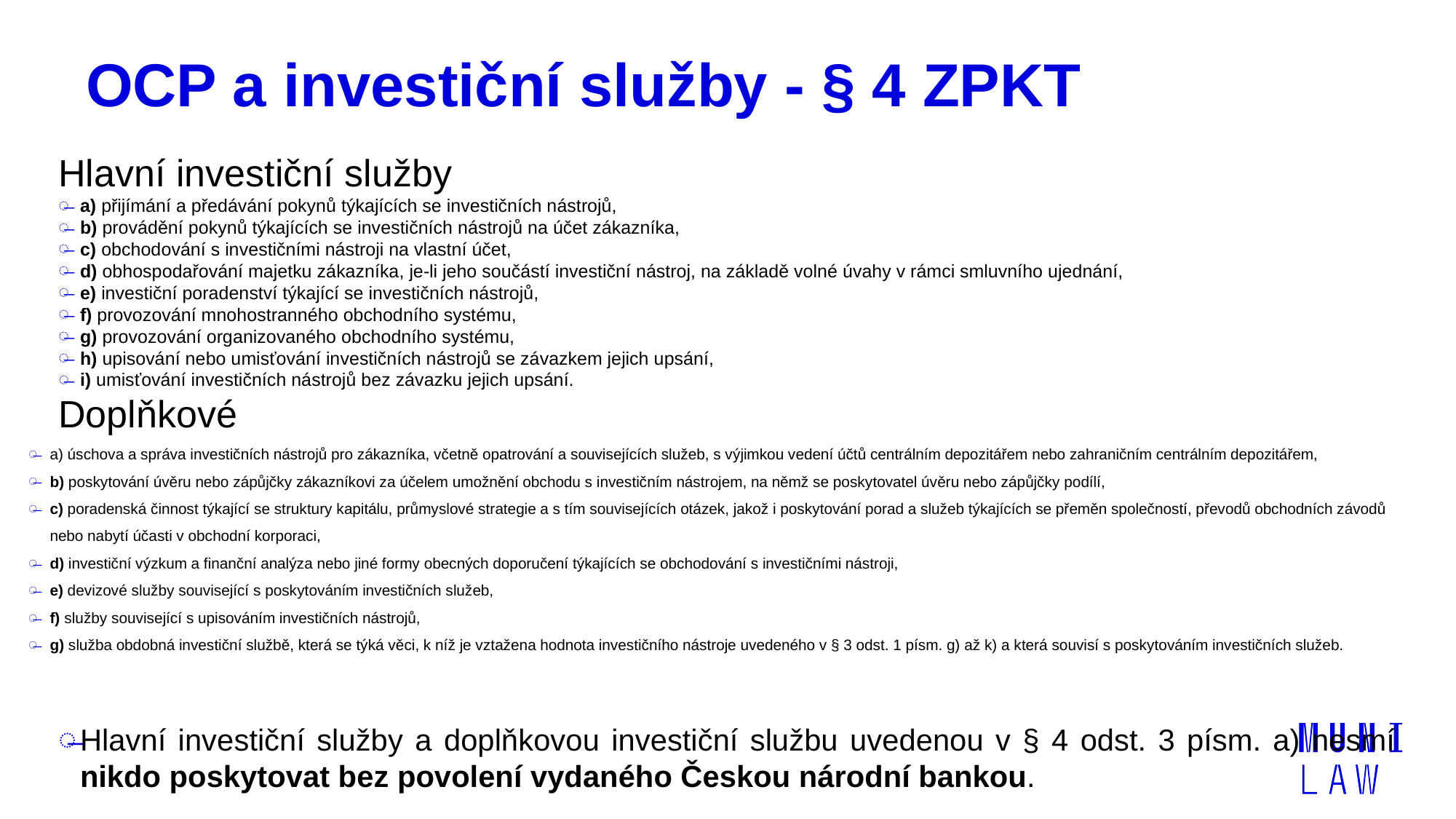

# OCP a investiční služby - § 4 ZPKT
Hlavní investiční služby
a) přijímání a předávání pokynů týkajících se investičních nástrojů,
b) provádění pokynů týkajících se investičních nástrojů na účet zákazníka,
c) obchodování s investičními nástroji na vlastní účet,
d) obhospodařování majetku zákazníka, je-li jeho součástí investiční nástroj, na základě volné úvahy v rámci smluvního ujednání,
e) investiční poradenství týkající se investičních nástrojů,
f) provozování mnohostranného obchodního systému,
g) provozování organizovaného obchodního systému,
h) upisování nebo umisťování investičních nástrojů se závazkem jejich upsání,
i) umisťování investičních nástrojů bez závazku jejich upsání.
Doplňkové
a) úschova a správa investičních nástrojů pro zákazníka, včetně opatrování a souvisejících služeb, s výjimkou vedení účtů centrálním depozitářem nebo zahraničním centrálním depozitářem,
b) poskytování úvěru nebo zápůjčky zákazníkovi za účelem umožnění obchodu s investičním nástrojem, na němž se poskytovatel úvěru nebo zápůjčky podílí,
c) poradenská činnost týkající se struktury kapitálu, průmyslové strategie a s tím souvisejících otázek, jakož i poskytování porad a služeb týkajících se přeměn společností, převodů obchodních závodů nebo nabytí účasti v obchodní korporaci,
d) investiční výzkum a finanční analýza nebo jiné formy obecných doporučení týkajících se obchodování s investičními nástroji,
e) devizové služby související s poskytováním investičních služeb,
f) služby související s upisováním investičních nástrojů,
g) služba obdobná investiční službě, která se týká věci, k níž je vztažena hodnota investičního nástroje uvedeného v § 3 odst. 1 písm. g) až k) a která souvisí s poskytováním investičních služeb.

Hlavní investiční služby a doplňkovou investiční službu uvedenou v § 4 odst. 3 písm. a) nesmí nikdo poskytovat bez povolení vydaného Českou národní bankou.